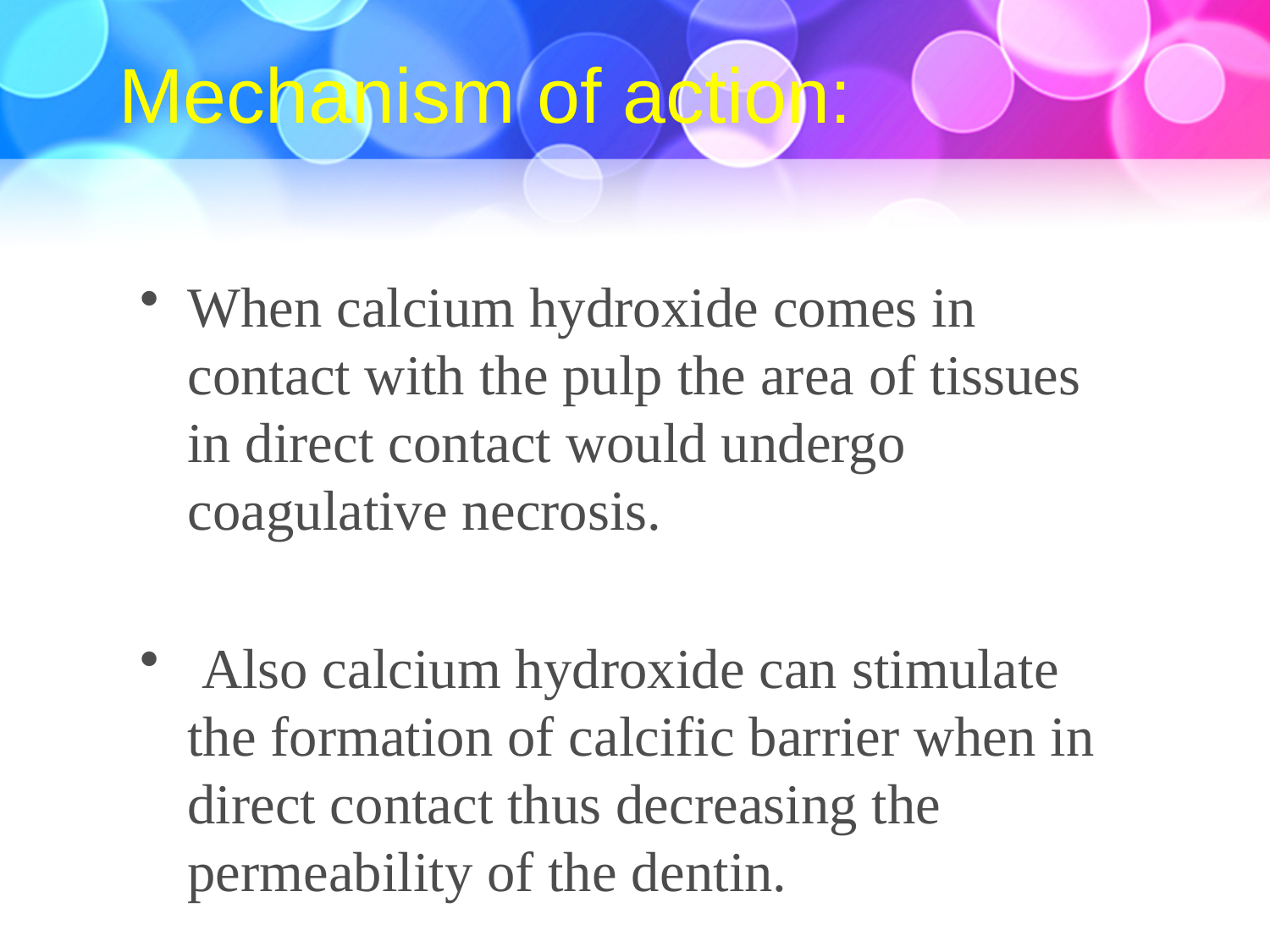

# Mechanism of action:
When calcium hydroxide comes in contact with the pulp the area of tissues in direct contact would undergo coagulative necrosis.

 Also calcium hydroxide can stimulate the formation of calcific barrier when in direct contact thus decreasing the permeability of the dentin.